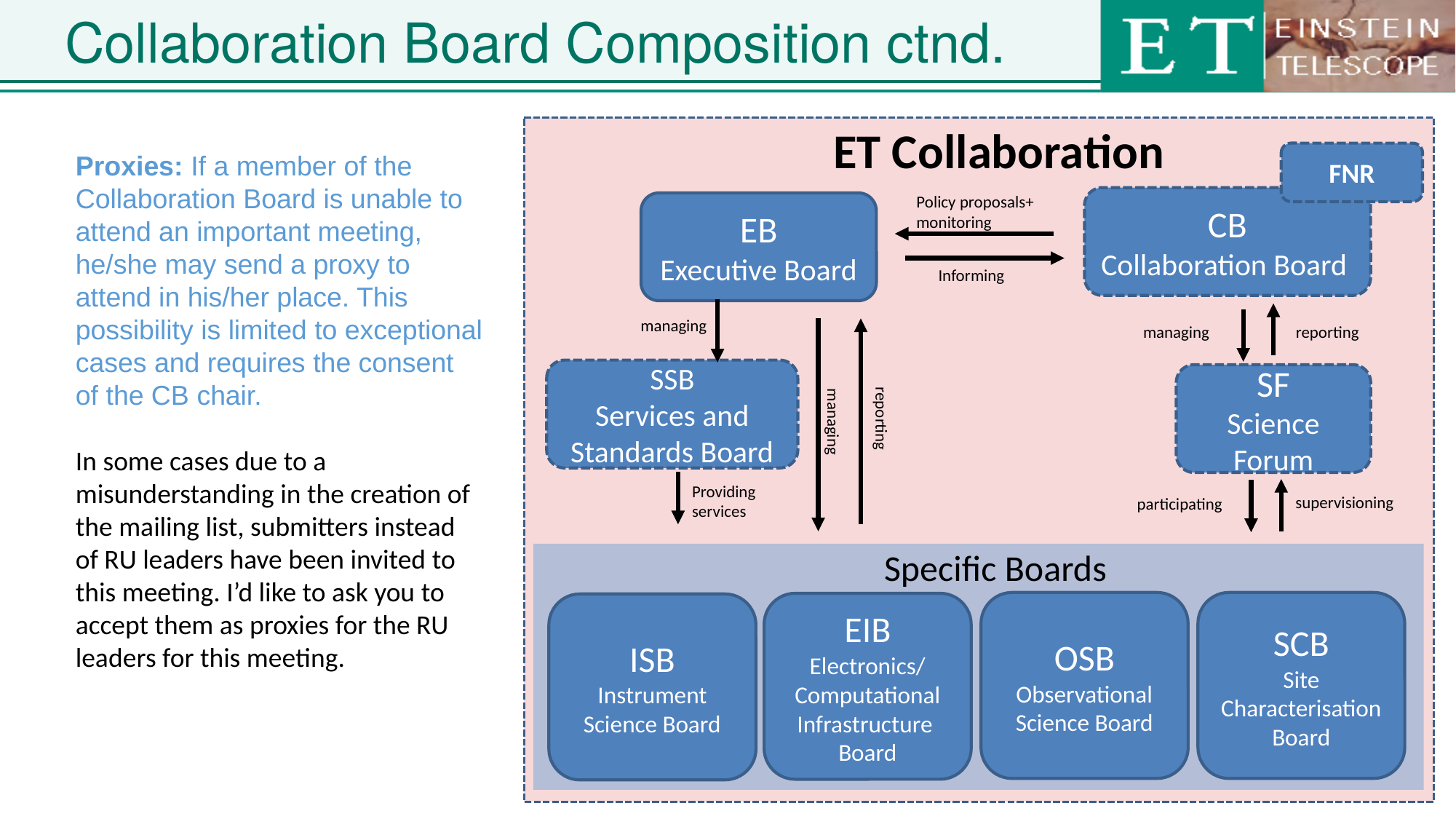

# Collaboration Board Composition ctnd.
ET Collaboration

Policy proposals+
monitoring
CB
Collaboration Board
EB
Executive Board
Informing
managing
reporting
managing
SSB
Services and Standards Board
SF
Science Forum
reporting
managing
Providing services
supervisioning
participating
Specific Boards

OSB
Observational Science Board
SCB
Site Characterisation Board
EIB
Electronics/
Computational Infrastructure  Board
ISB
Instrument Science Board
Proxies: If a member of the Collaboration Board is unable to attend an important meeting, he/she may send a proxy to attend in his/her place. This possibility is limited to exceptional cases and requires the consent of the CB chair.

In some cases due to a misunderstanding in the creation of the mailing list, submitters instead of RU leaders have been invited to this meeting. I’d like to ask you to accept them as proxies for the RU leaders for this meeting.

FNR